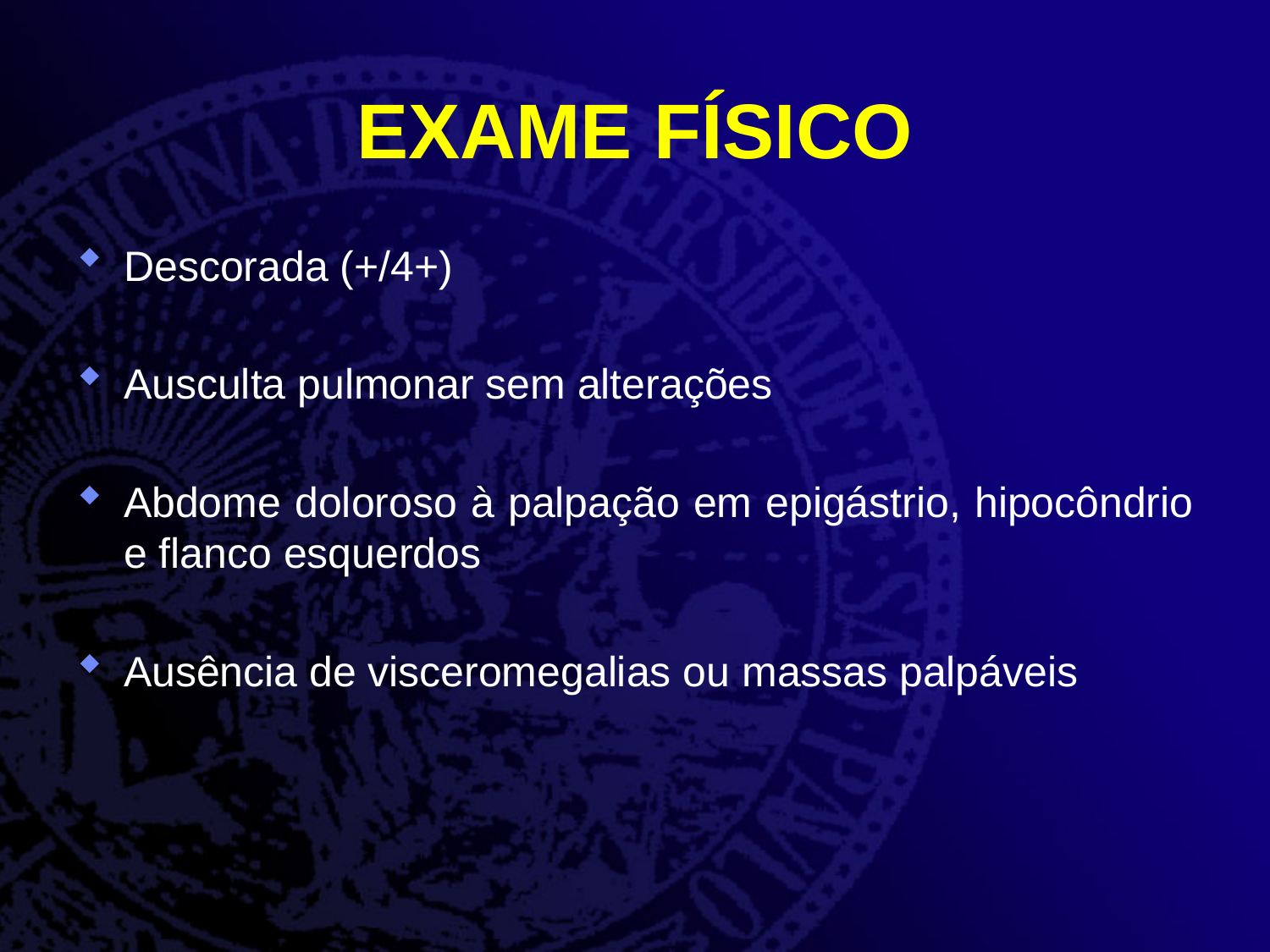

# EXAME FÍSICO
Descorada (+/4+)

Ausculta pulmonar sem alterações

Abdome doloroso à palpação em epigástrio, hipocôndrio e flanco esquerdos

Ausência de visceromegalias ou massas palpáveis